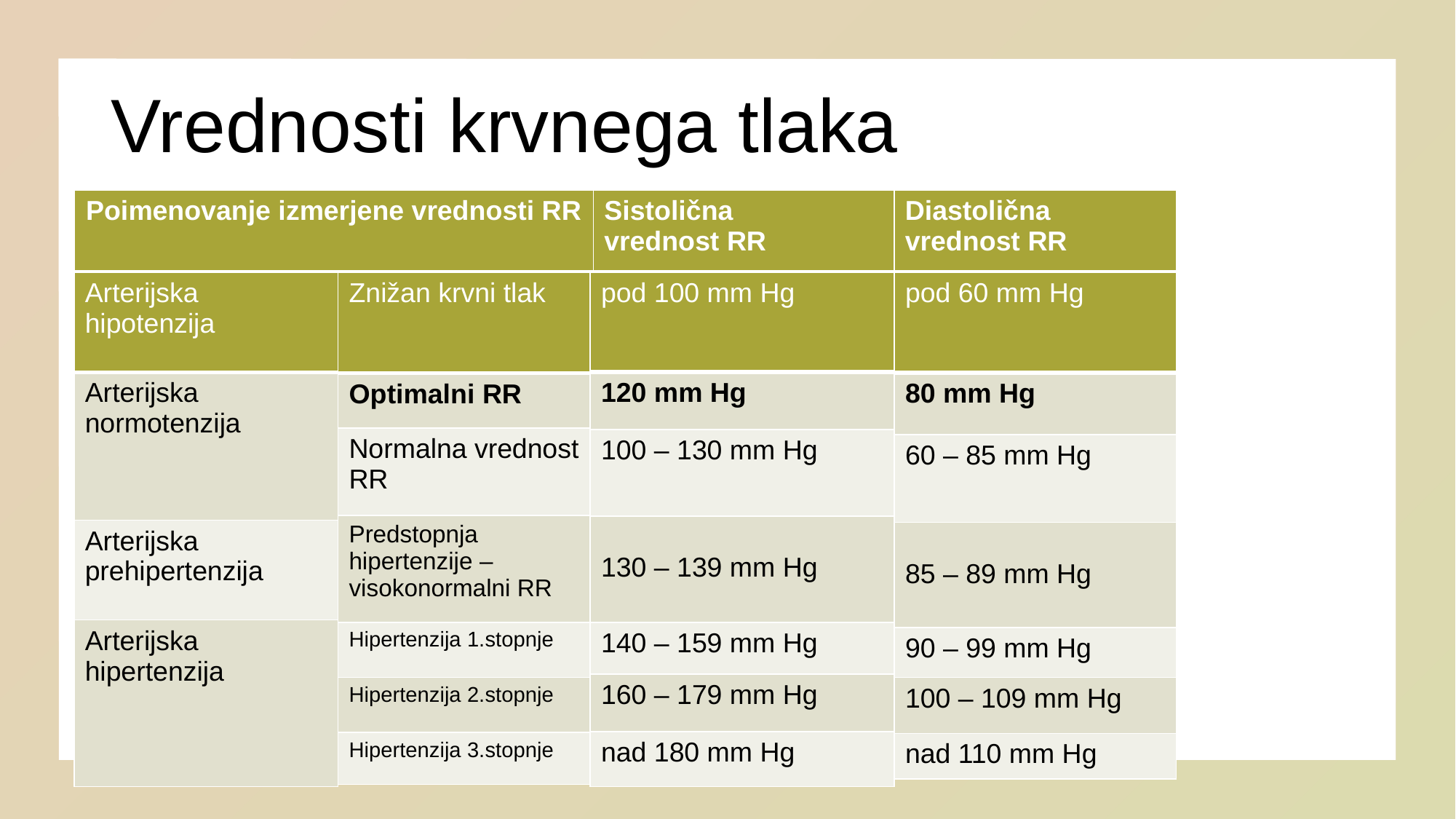

# Vrednosti krvnega tlaka
| Poimenovanje izmerjene vrednosti RR | Sistolična vrednost RR | Diastolična vrednost RR |
| --- | --- | --- |
| Arterijska hipotenzija |
| --- |
| Arterijska normotenzija |
| Arterijska prehipertenzija |
| Arterijska hipertenzija |
| Znižan krvni tlak |
| --- |
| Optimalni RR |
| Normalna vrednost RR |
| Predstopnja hipertenzije – visokonormalni RR |
| Hipertenzija 1.stopnje |
| Hipertenzija 2.stopnje |
| Hipertenzija 3.stopnje |
| pod 100 mm Hg |
| --- |
| 120 mm Hg |
| 100 – 130 mm Hg |
| 130 – 139 mm Hg |
| 140 – 159 mm Hg |
| 160 – 179 mm Hg |
| nad 180 mm Hg |
| pod 60 mm Hg |
| --- |
| 80 mm Hg |
| 60 – 85 mm Hg |
| 85 – 89 mm Hg |
| 90 – 99 mm Hg |
| 100 – 109 mm Hg |
| nad 110 mm Hg |